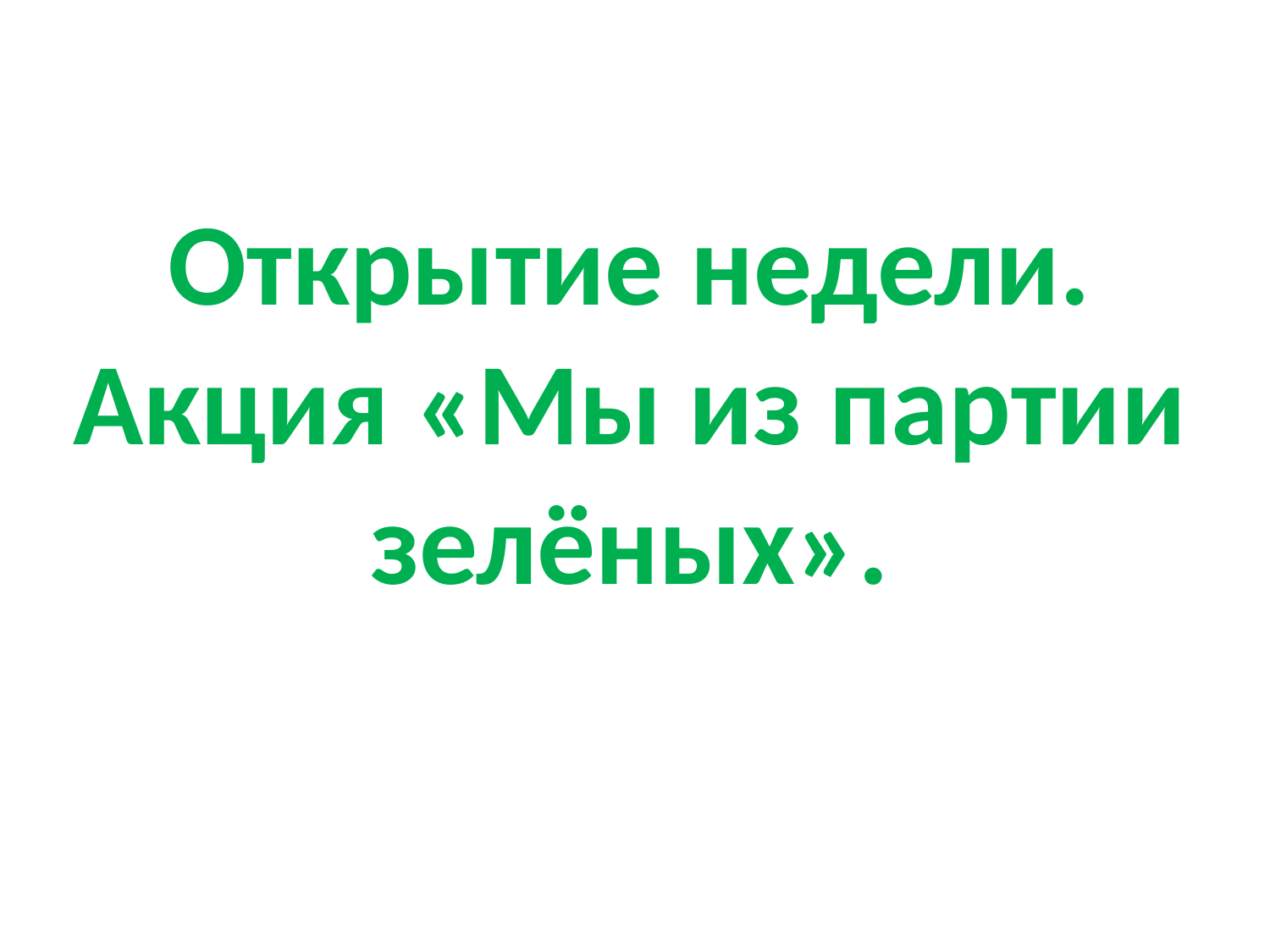

# Открытие недели. Акция «Мы из партии зелёных».